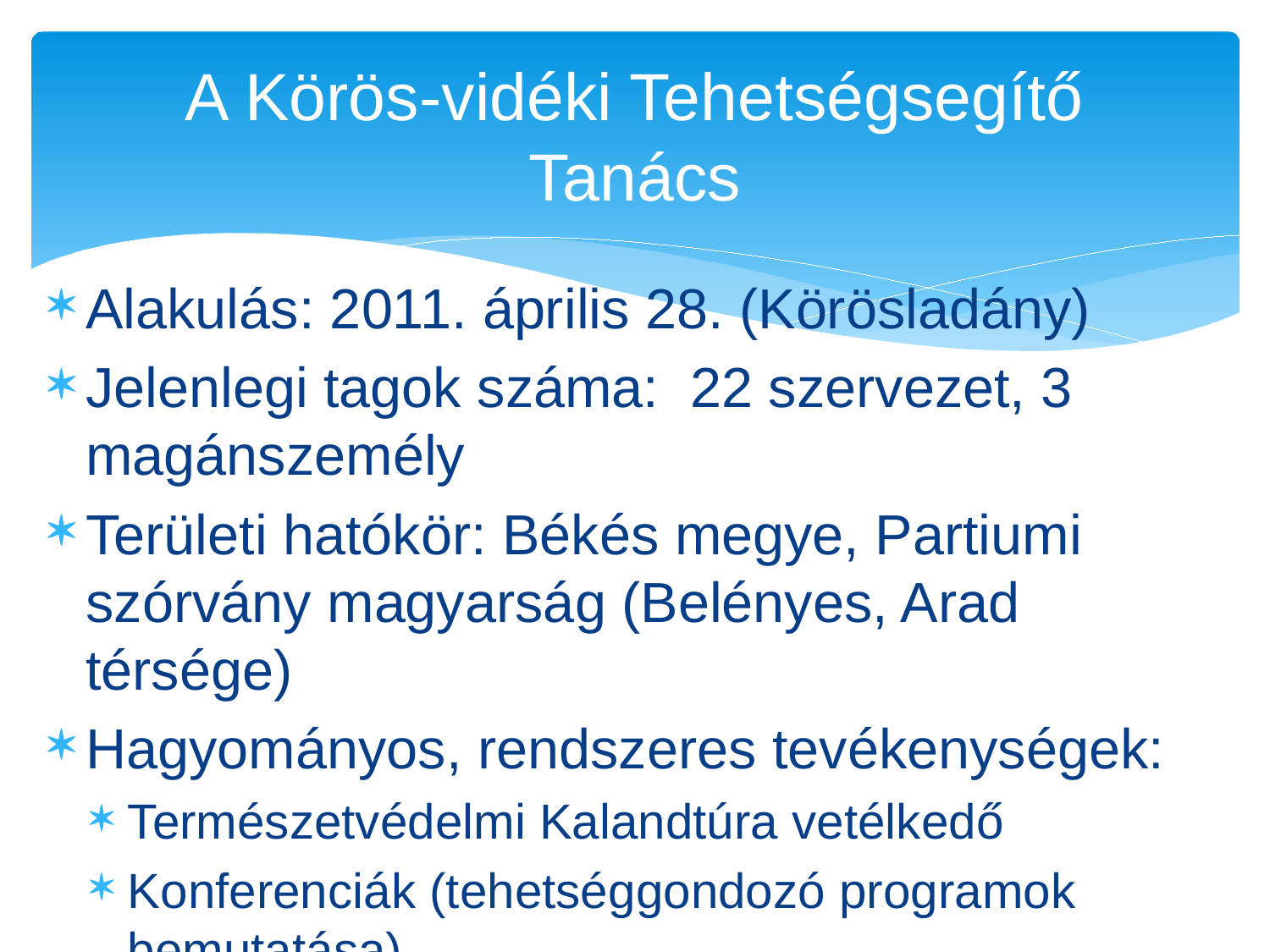

# A Körös-vidéki Tehetségsegítő Tanács
Alakulás: 2011. április 28. (Körösladány)
Jelenlegi tagok száma:  22 szervezet, 3 magánszemély
Területi hatókör: Békés megye, Partiumi szórvány magyarság (Belényes, Arad térsége)
Hagyományos, rendszeres tevékenységek:
Természetvédelmi Kalandtúra vetélkedő
Konferenciák (tehetséggondozó programok bemutatása)